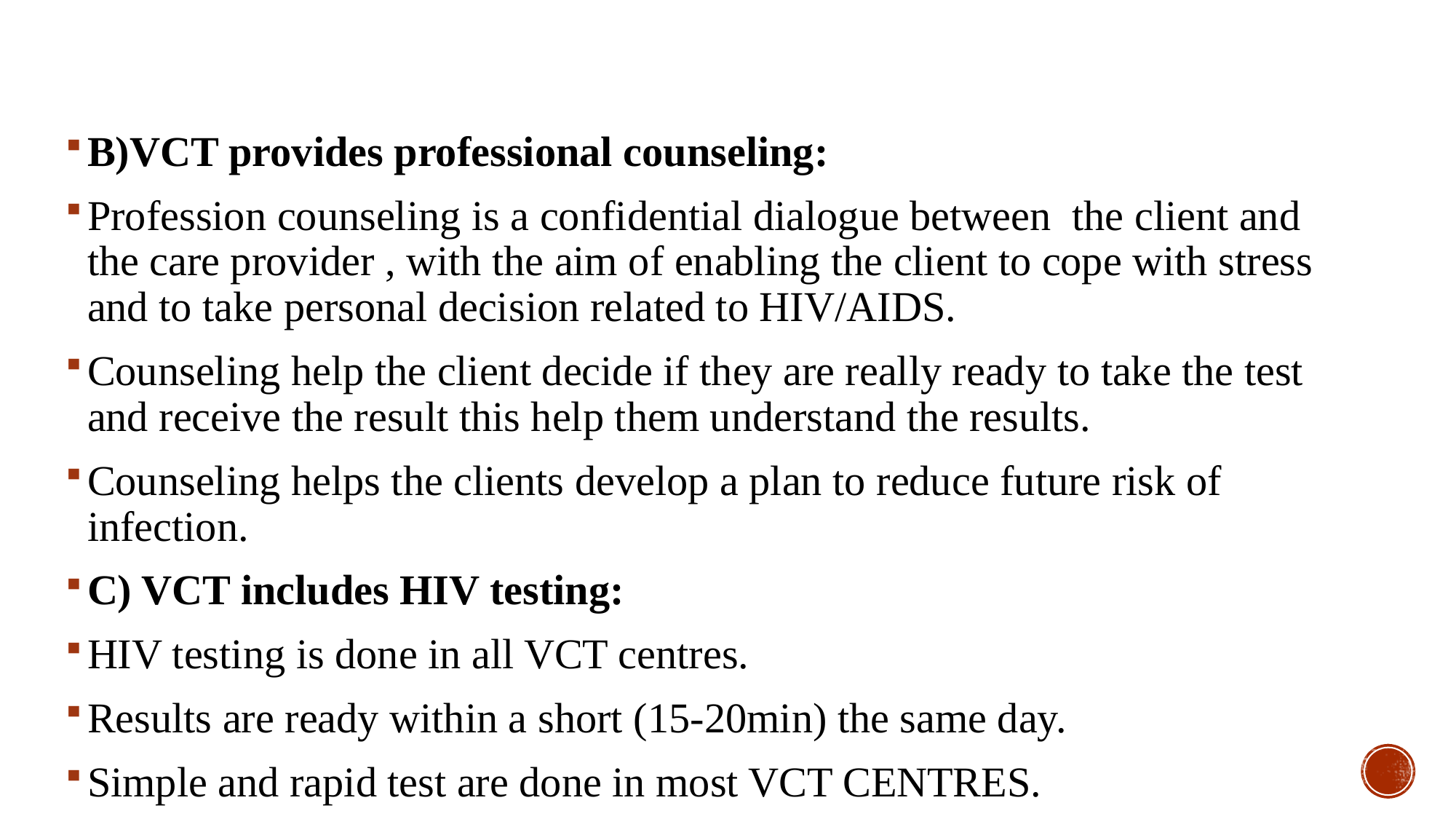

# CT
B)VCT provides professional counseling:
Profession counseling is a confidential dialogue between  the client and the care provider , with the aim of enabling the client to cope with stress and to take personal decision related to HIV/AIDS.
Counseling help the client decide if they are really ready to take the test and receive the result this help them understand the results.
Counseling helps the clients develop a plan to reduce future risk of infection.
C) VCT includes HIV testing:
HIV testing is done in all VCT centres.
Results are ready within a short (15-20min) the same day.
Simple and rapid test are done in most VCT CENTRES.